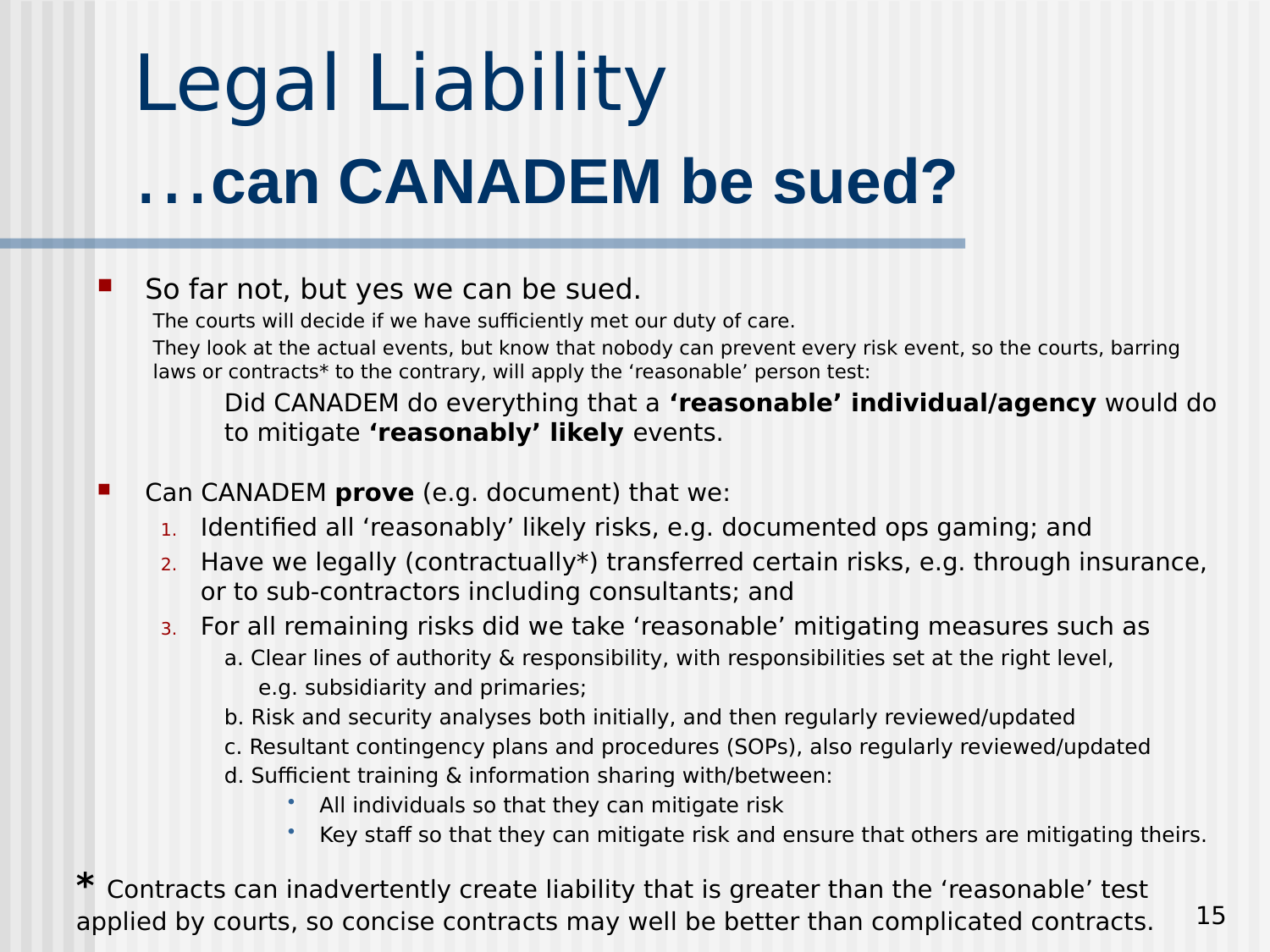

# Legal Liability …can CANADEM be sued?
So far not, but yes we can be sued.
The courts will decide if we have sufficiently met our duty of care.
They look at the actual events, but know that nobody can prevent every risk event, so the courts, barring laws or contracts* to the contrary, will apply the ‘reasonable’ person test:
Did CANADEM do everything that a ‘reasonable’ individual/agency would do to mitigate ‘reasonably’ likely events.

Can CANADEM prove (e.g. document) that we:
Identified all ‘reasonably’ likely risks, e.g. documented ops gaming; and
Have we legally (contractually*) transferred certain risks, e.g. through insurance, or to sub-contractors including consultants; and
For all remaining risks did we take ‘reasonable’ mitigating measures such as
a. Clear lines of authority & responsibility, with responsibilities set at the right level,
     e.g. subsidiarity and primaries;
b. Risk and security analyses both initially, and then regularly reviewed/updated
c. Resultant contingency plans and procedures (SOPs), also regularly reviewed/updated
d. Sufficient training & information sharing with/between:
All individuals so that they can mitigate risk
Key staff so that they can mitigate risk and ensure that others are mitigating theirs.
* Contracts can inadvertently create liability that is greater than the ‘reasonable’ test applied by courts, so concise contracts may well be better than complicated contracts.
15